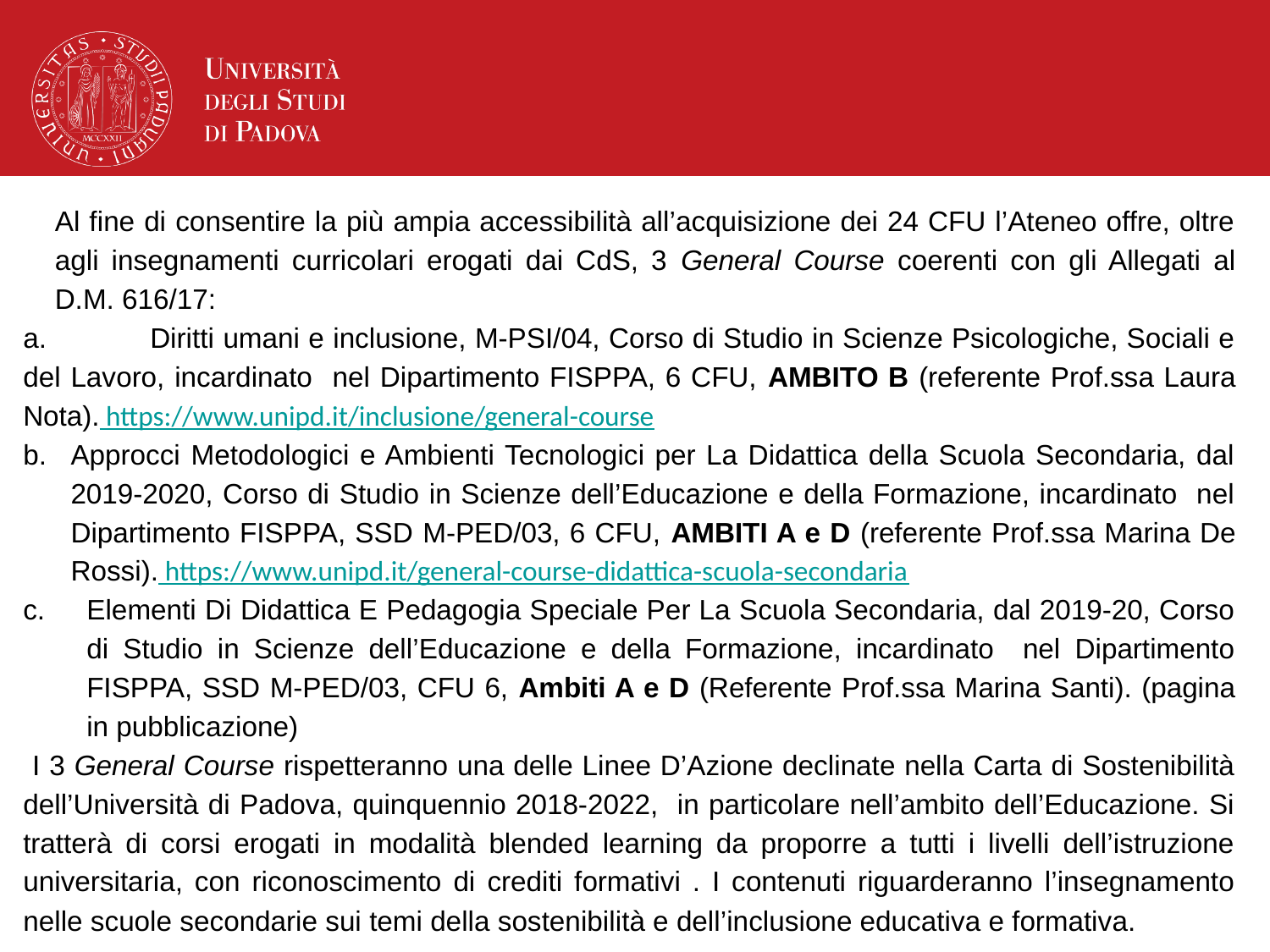

Al fine di consentire la più ampia accessibilità all’acquisizione dei 24 CFU l’Ateneo offre, oltre agli insegnamenti curricolari erogati dai CdS, 3 General Course coerenti con gli Allegati al D.M. 616/17:
a.	Diritti umani e inclusione, M-PSI/04, Corso di Studio in Scienze Psicologiche, Sociali e del Lavoro, incardinato  nel Dipartimento FISPPA, 6 CFU, AMBITO B (referente Prof.ssa Laura Nota). https://www.unipd.it/inclusione/general-course
Approcci Metodologici e Ambienti Tecnologici per La Didattica della Scuola Secondaria, dal 2019-2020, Corso di Studio in Scienze dell’Educazione e della Formazione, incardinato  nel Dipartimento FISPPA, SSD M-PED/03, 6 CFU, AMBITI A e D (referente Prof.ssa Marina De Rossi). https://www.unipd.it/general-course-didattica-scuola-secondaria
Elementi Di Didattica E Pedagogia Speciale Per La Scuola Secondaria, dal 2019-20, Corso di Studio in Scienze dell’Educazione e della Formazione, incardinato  nel Dipartimento FISPPA, SSD M-PED/03, CFU 6, Ambiti A e D (Referente Prof.ssa Marina Santi). (pagina in pubblicazione)
 I 3 General Course rispetteranno una delle Linee D’Azione declinate nella Carta di Sostenibilità dell’Università di Padova, quinquennio 2018-2022,  in particolare nell’ambito dell’Educazione. Si tratterà di corsi erogati in modalità blended learning da proporre a tutti i livelli dell’istruzione universitaria, con riconoscimento di crediti formativi . I contenuti riguarderanno l’insegnamento nelle scuole secondarie sui temi della sostenibilità e dell’inclusione educativa e formativa.